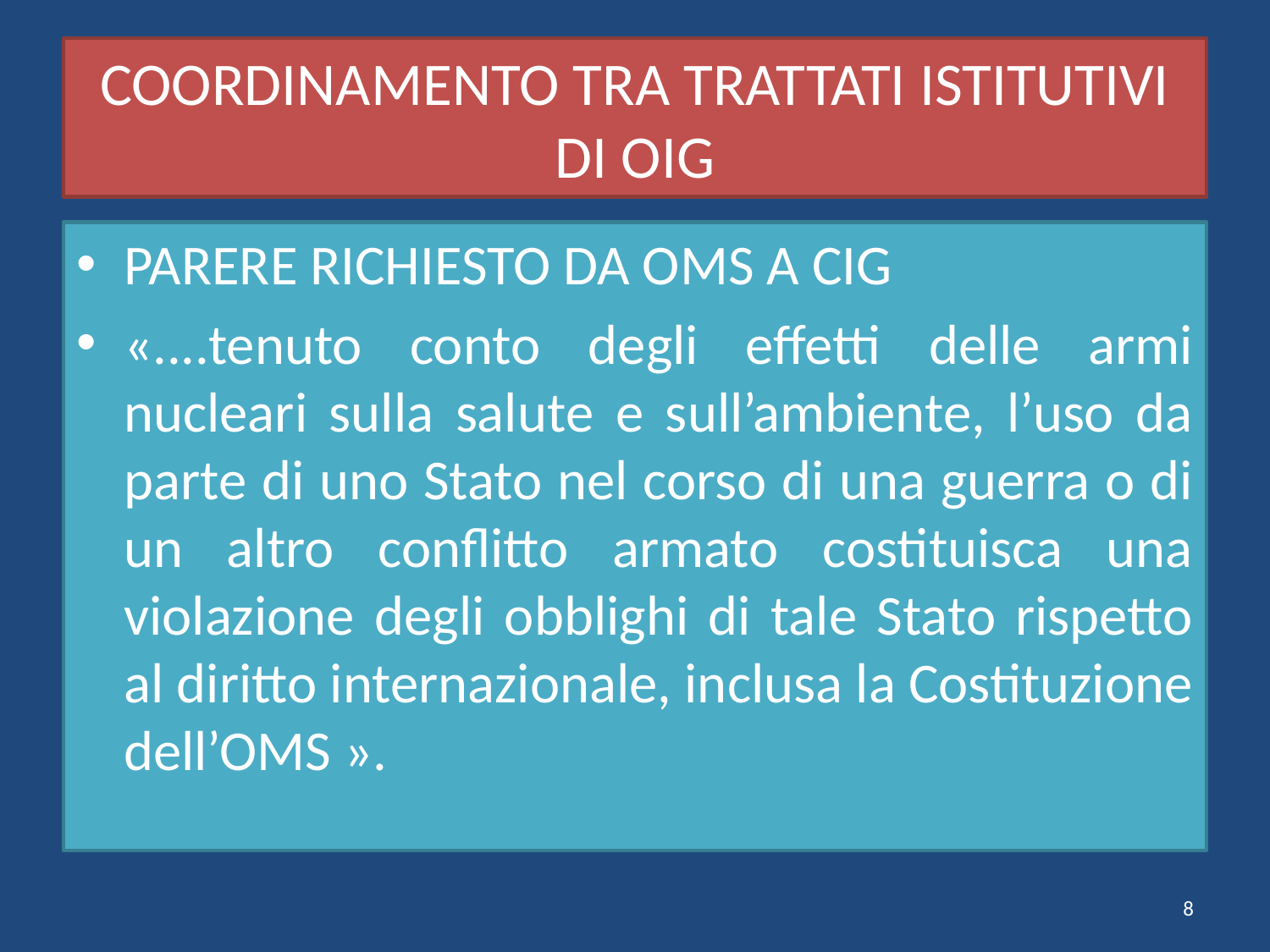

# COORDINAMENTO TRA TRATTATI ISTITUTIVI DI OIG
PARERE RICHIESTO DA OMS A CIG
«....tenuto conto degli effetti delle armi nucleari sulla salute e sull’ambiente, l’uso da parte di uno Stato nel corso di una guerra o di un altro conflitto armato costituisca una violazione degli obblighi di tale Stato rispetto al diritto internazionale, inclusa la Costituzione dell’OMS ».
8